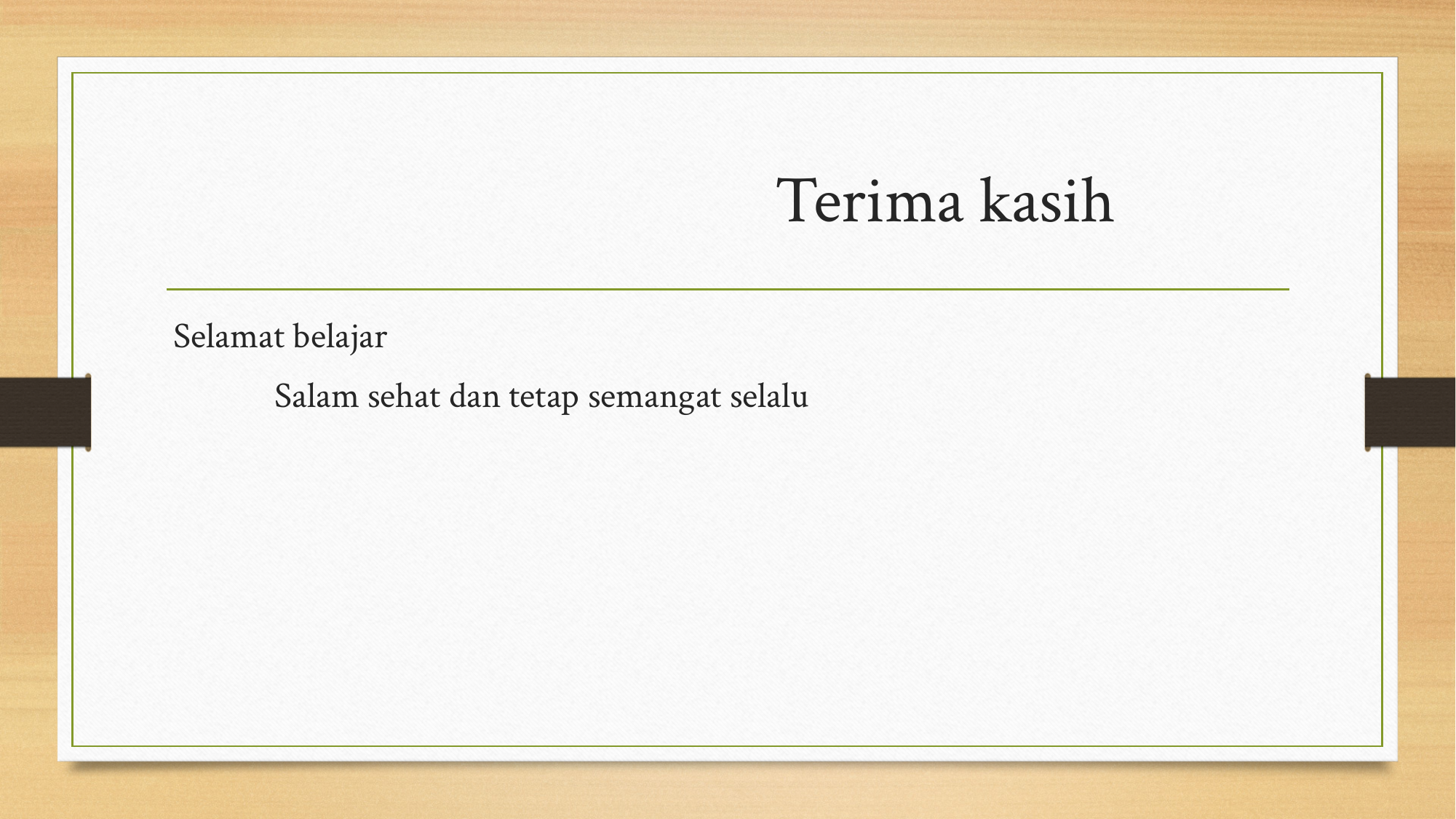

# Terima kasih
 Selamat belajar
	Salam sehat dan tetap semangat selalu